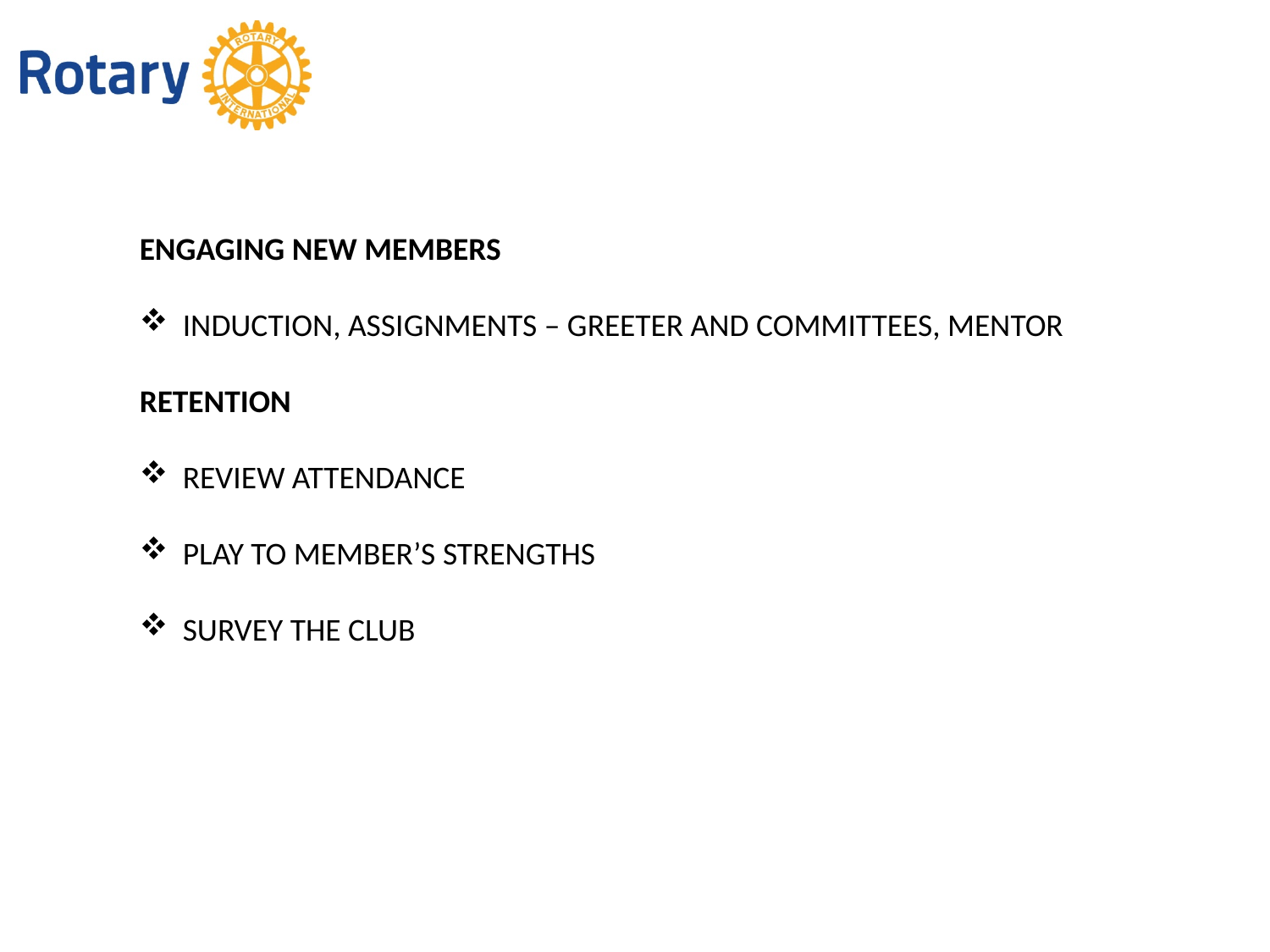

ENGAGING NEW MEMBERS

  INDUCTION, ASSIGNMENTS – GREETER AND COMMITTEES, MENTOR

RETENTION

  REVIEW ATTENDANCE

  PLAY TO MEMBER’S STRENGTHS

  SURVEY THE CLUB